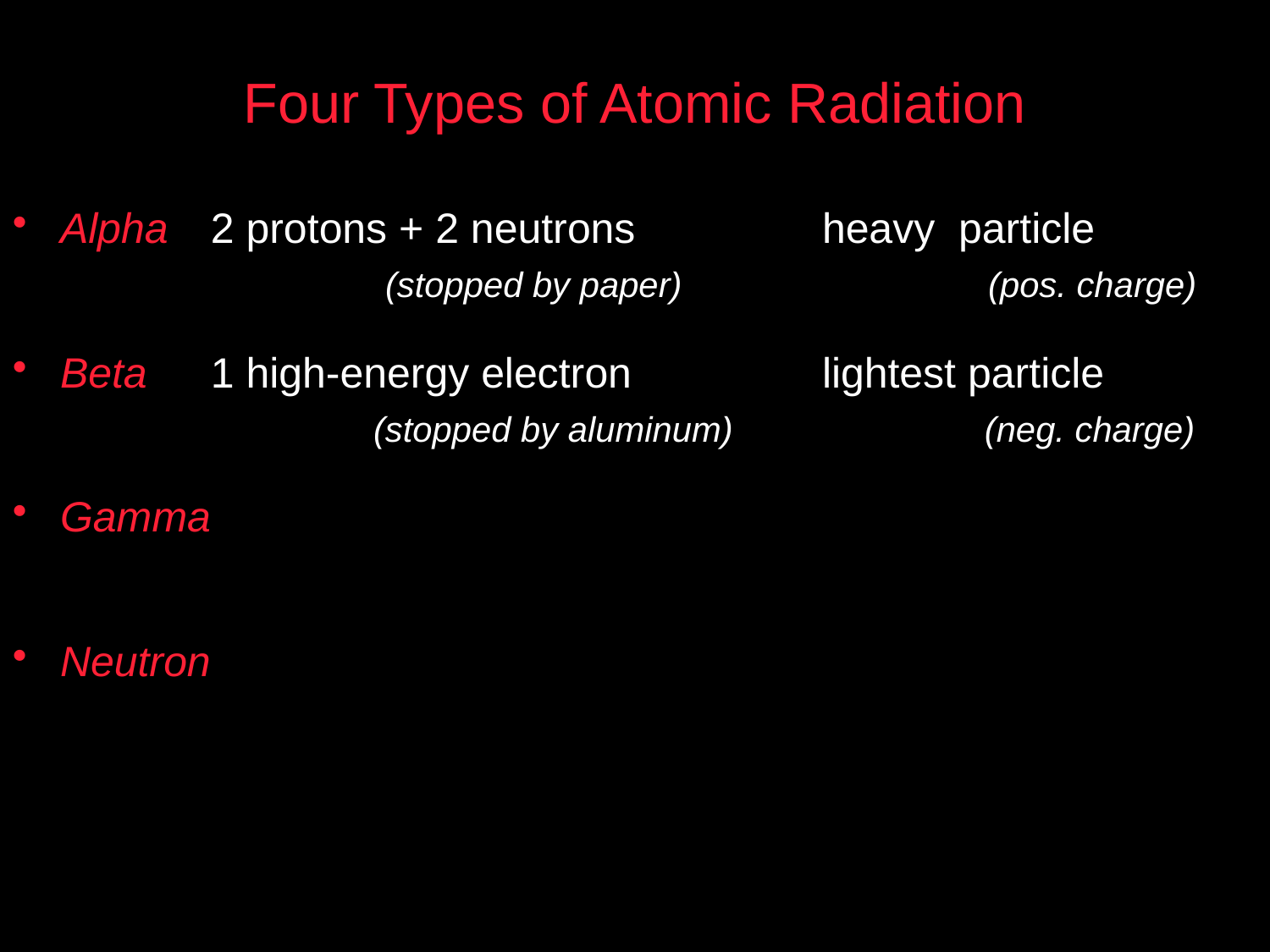

Four Types of Atomic Radiation
Alpha	  2 protons + 2 neutrons		heavy  particle
			      (stopped by paper)		              (pos. charge)

Beta	  1 high-energy electron		lightest particle
			     (stopped by aluminum)	 	   (neg. charge)

Gamma

Neutron